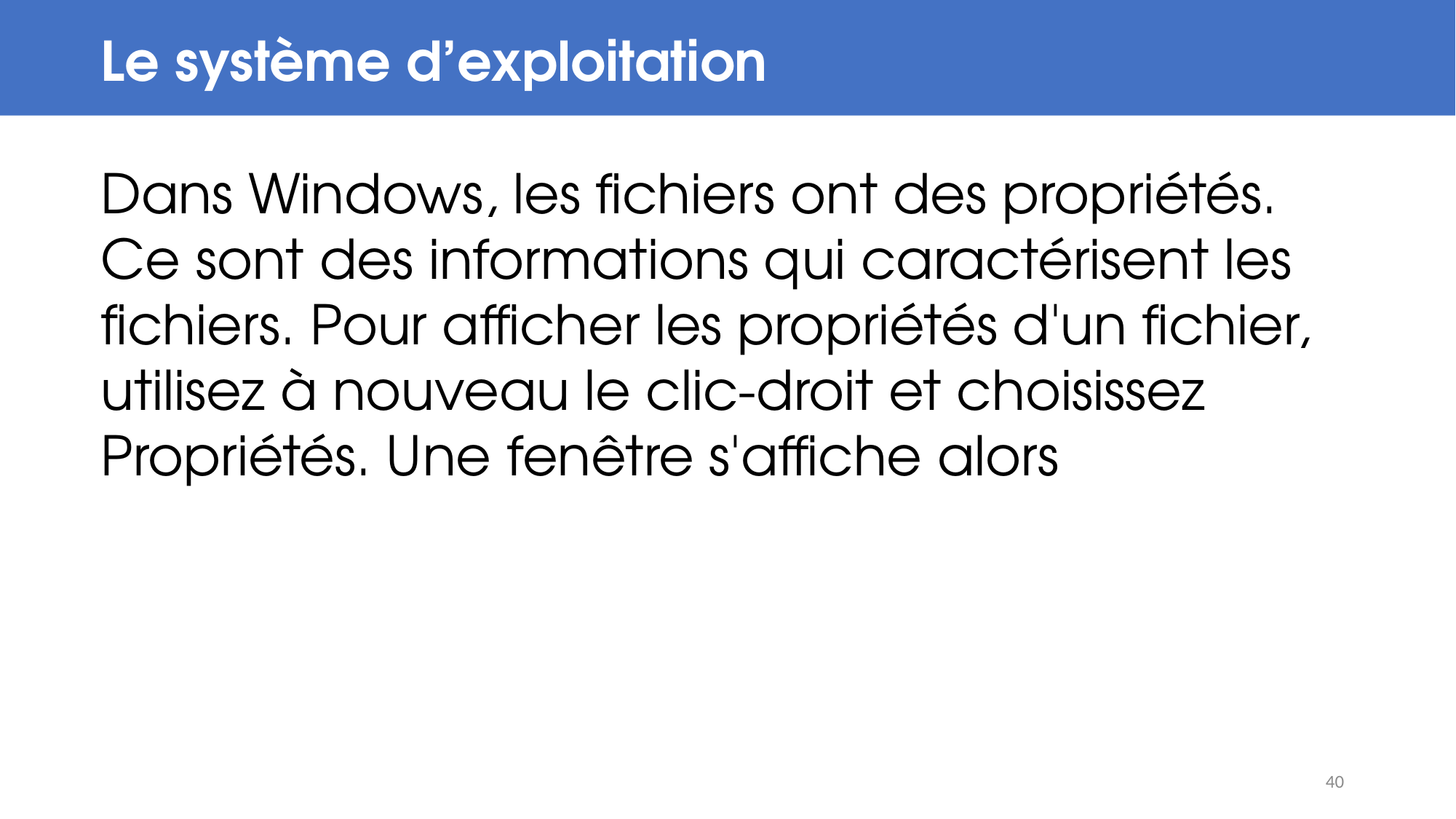

Le système d’exploitation
Dans Windows, les fichiers ont des propriétés. Ce sont des informations qui caractérisent les fichiers. Pour afficher les propriétés d'un fichier, utilisez à nouveau le clic-droit et choisissez Propriétés. Une fenêtre s'affiche alors
40